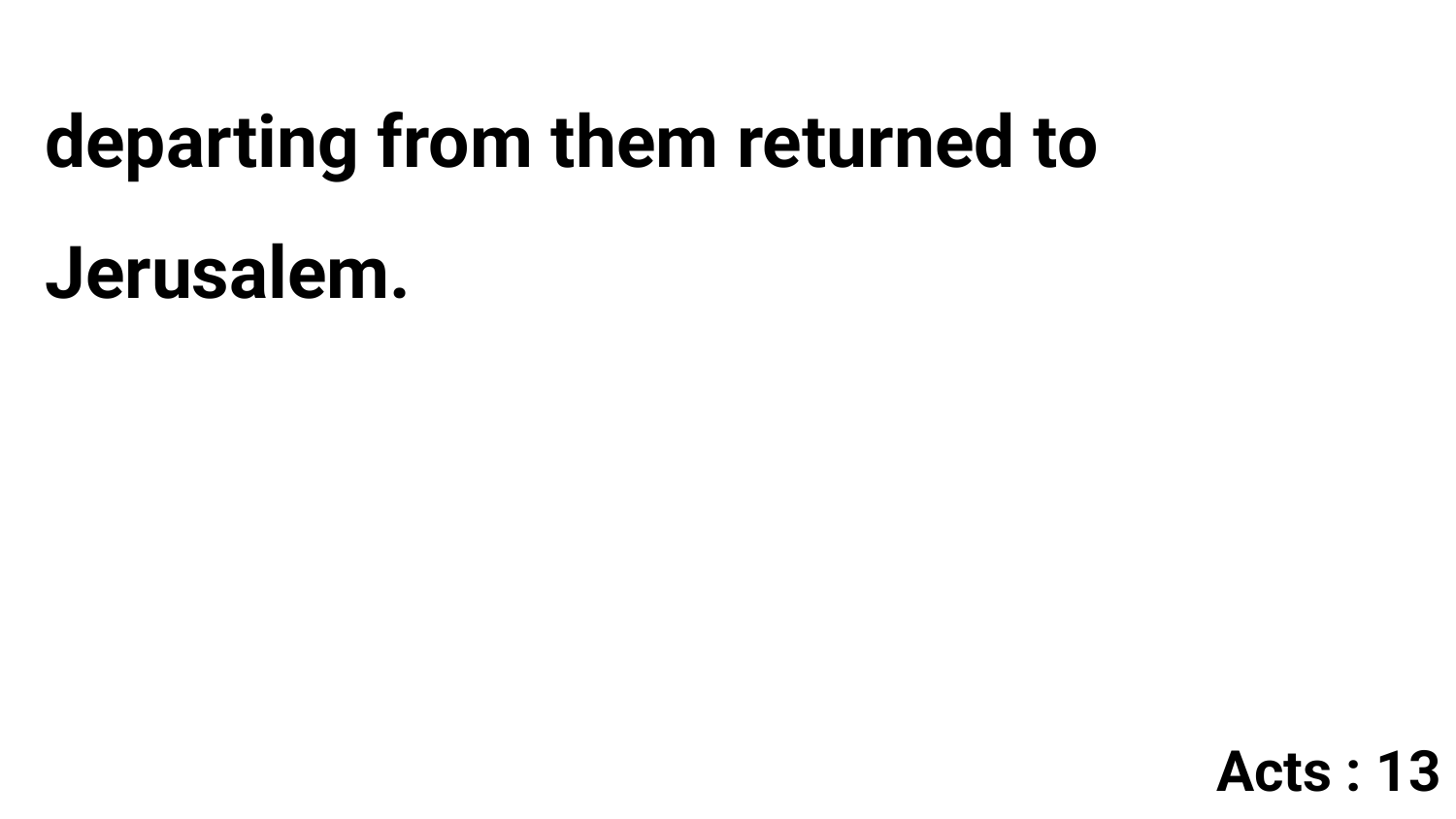

departing from them returned to Jerusalem.
Acts : 13